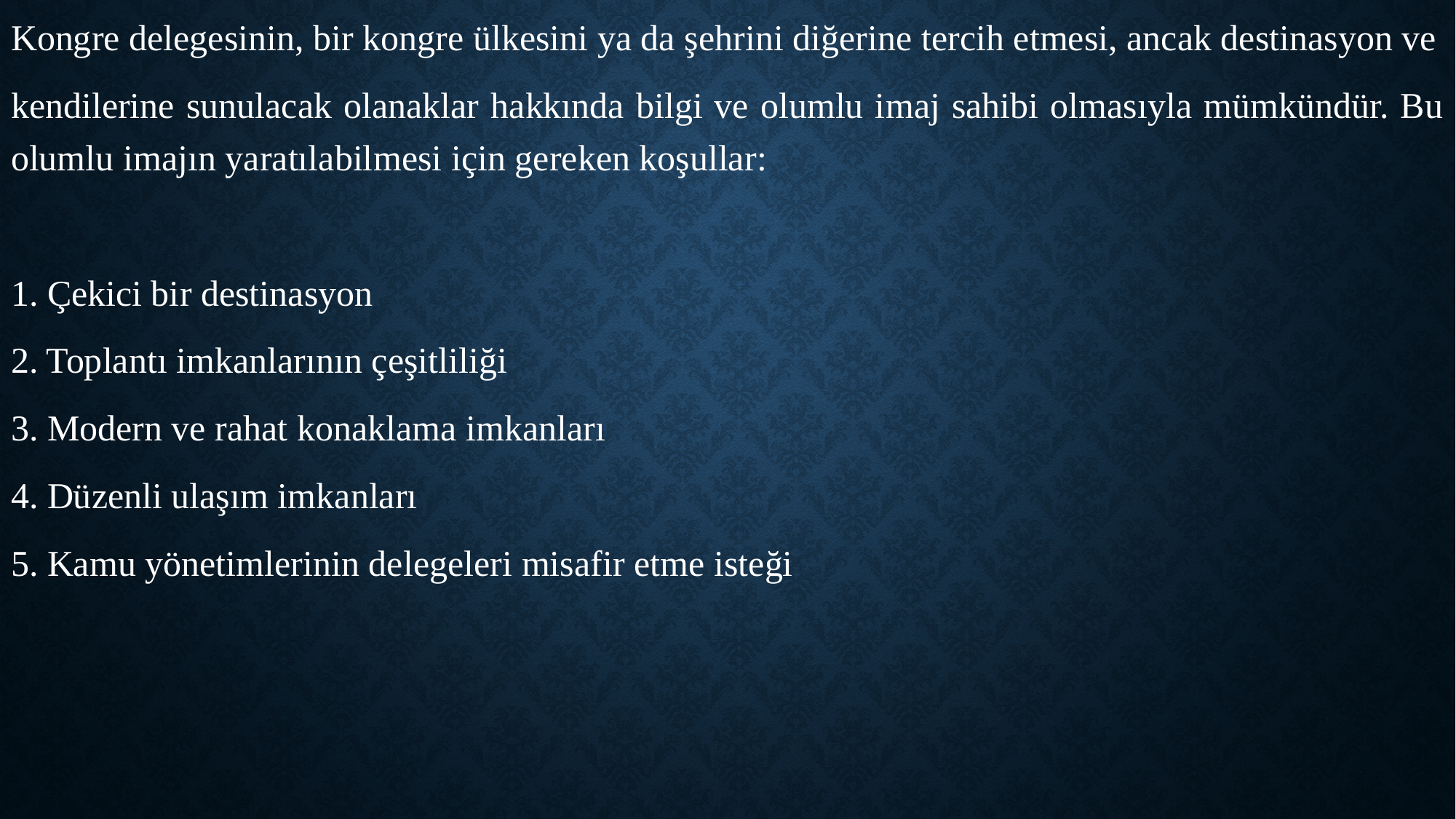

Kongre delegesinin, bir kongre ülkesini ya da şehrini diğerine tercih etmesi, ancak destinasyon ve
kendilerine sunulacak olanaklar hakkında bilgi ve olumlu imaj sahibi olmasıyla mümkündür. Bu olumlu imajın yaratılabilmesi için gereken koşullar:

1. Çekici bir destinasyon
2. Toplantı imkanlarının çeşitliliği
3. Modern ve rahat konaklama imkanları
4. Düzenli ulaşım imkanları
5. Kamu yönetimlerinin delegeleri misafir etme isteği